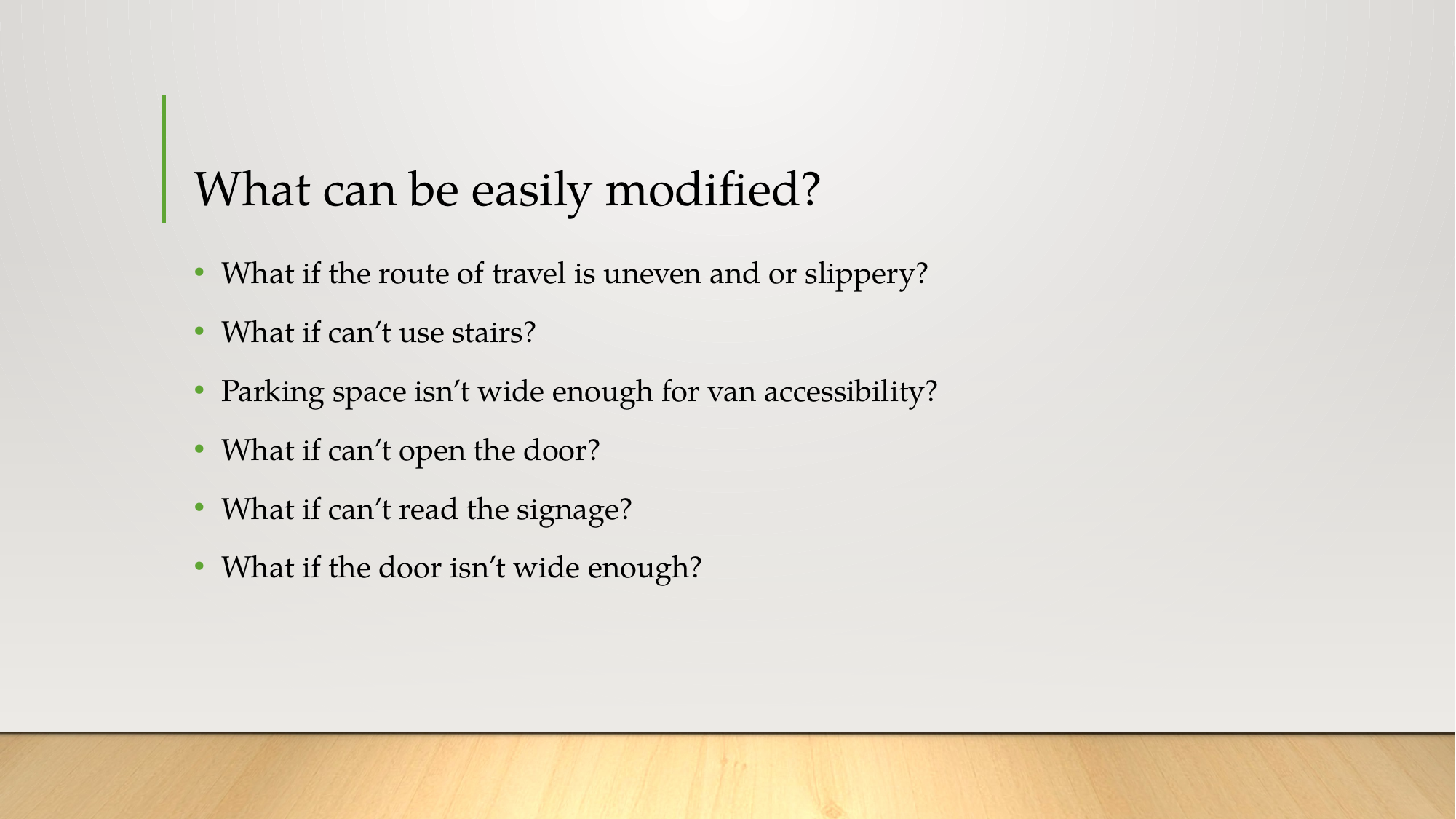

# What can be easily modified?
What if the route of travel is uneven and or slippery?
What if can’t use stairs?
Parking space isn’t wide enough for van accessibility?
What if can’t open the door?
What if can’t read the signage?
What if the door isn’t wide enough?